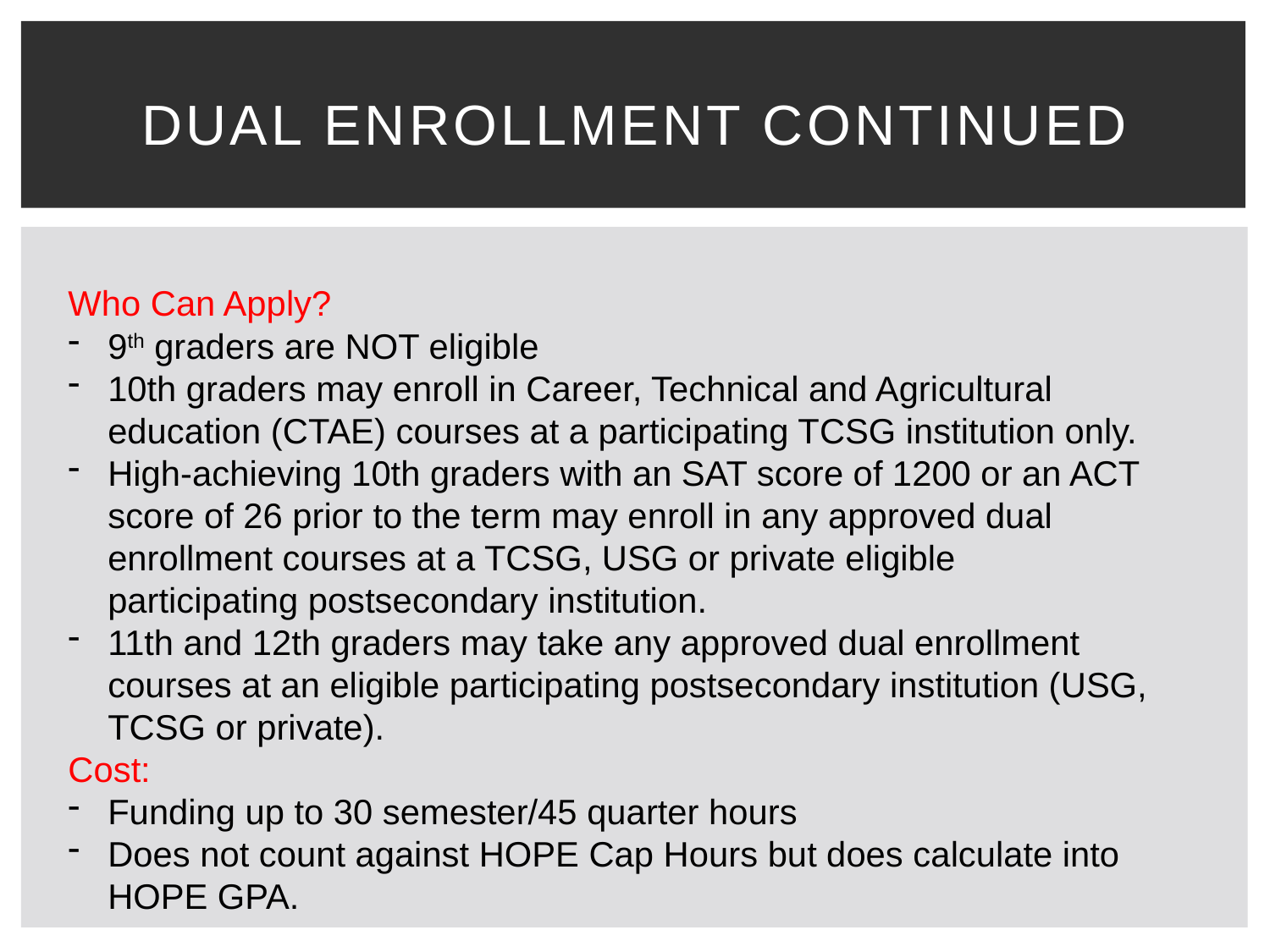

# Dual Enrollment Continued
Who Can Apply?
9th graders are NOT eligible
10th graders may enroll in Career, Technical and Agricultural education (CTAE) courses at a participating TCSG institution only.
High-achieving 10th graders with an SAT score of 1200 or an ACT score of 26 prior to the term may enroll in any approved dual enrollment courses at a TCSG, USG or private eligible participating postsecondary institution.
11th and 12th graders may take any approved dual enrollment courses at an eligible participating postsecondary institution (USG, TCSG or private).
Cost:
Funding up to 30 semester/45 quarter hours
Does not count against HOPE Cap Hours but does calculate into HOPE GPA.